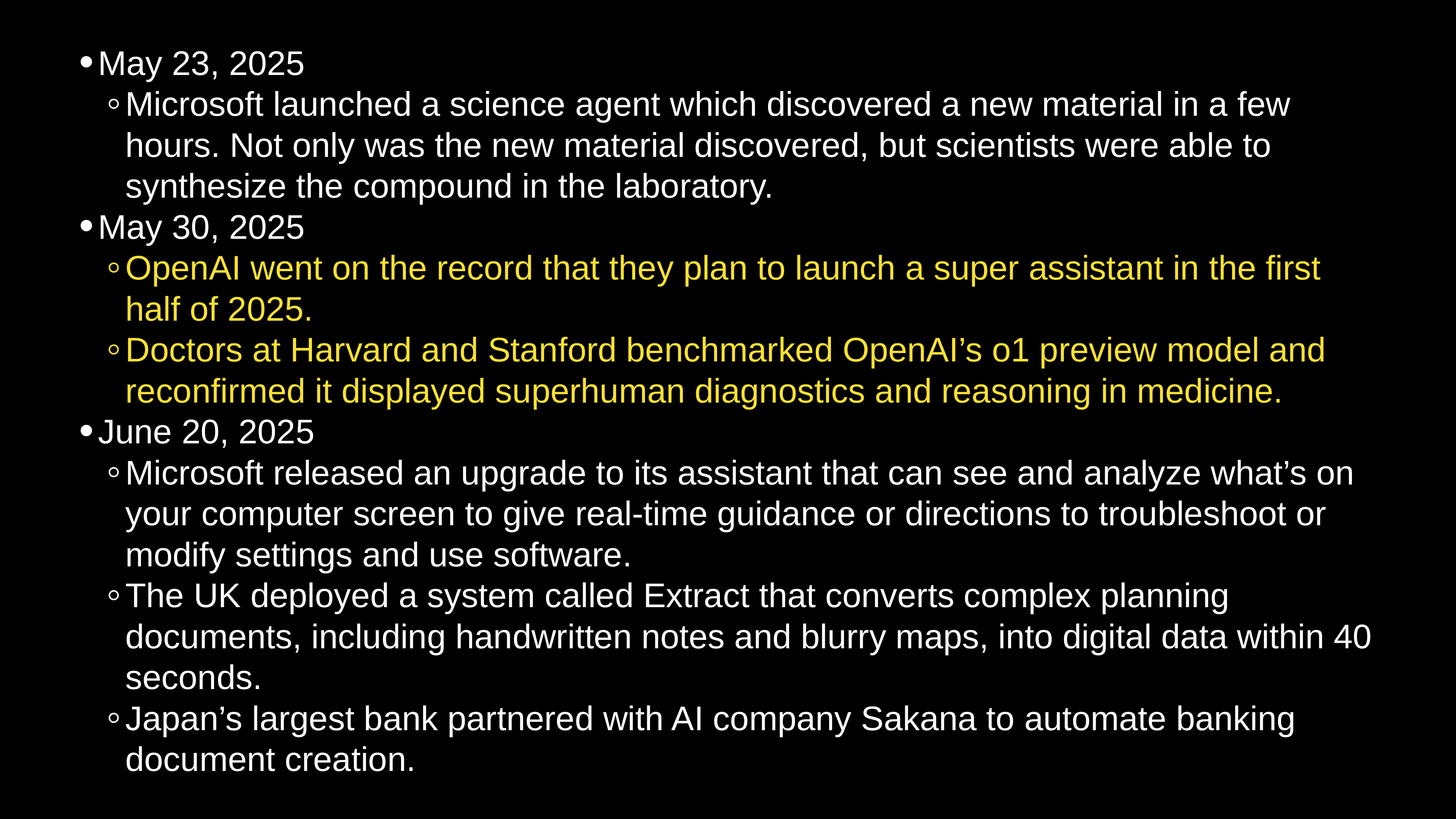

May 23, 2025
Microsoft launched a science agent which discovered a new material in a few hours. Not only was the new material discovered, but scientists were able to synthesize the compound in the laboratory.
May 30, 2025
OpenAI went on the record that they plan to launch a super assistant in the first half of 2025.
Doctors at Harvard and Stanford benchmarked OpenAI’s o1 preview model and reconfirmed it displayed superhuman diagnostics and reasoning in medicine.
June 20, 2025
Microsoft released an upgrade to its assistant that can see and analyze what’s on your computer screen to give real-time guidance or directions to troubleshoot or modify settings and use software.
The UK deployed a system called Extract that converts complex planning documents, including handwritten notes and blurry maps, into digital data within 40 seconds.
Japan’s largest bank partnered with AI company Sakana to automate banking document creation.